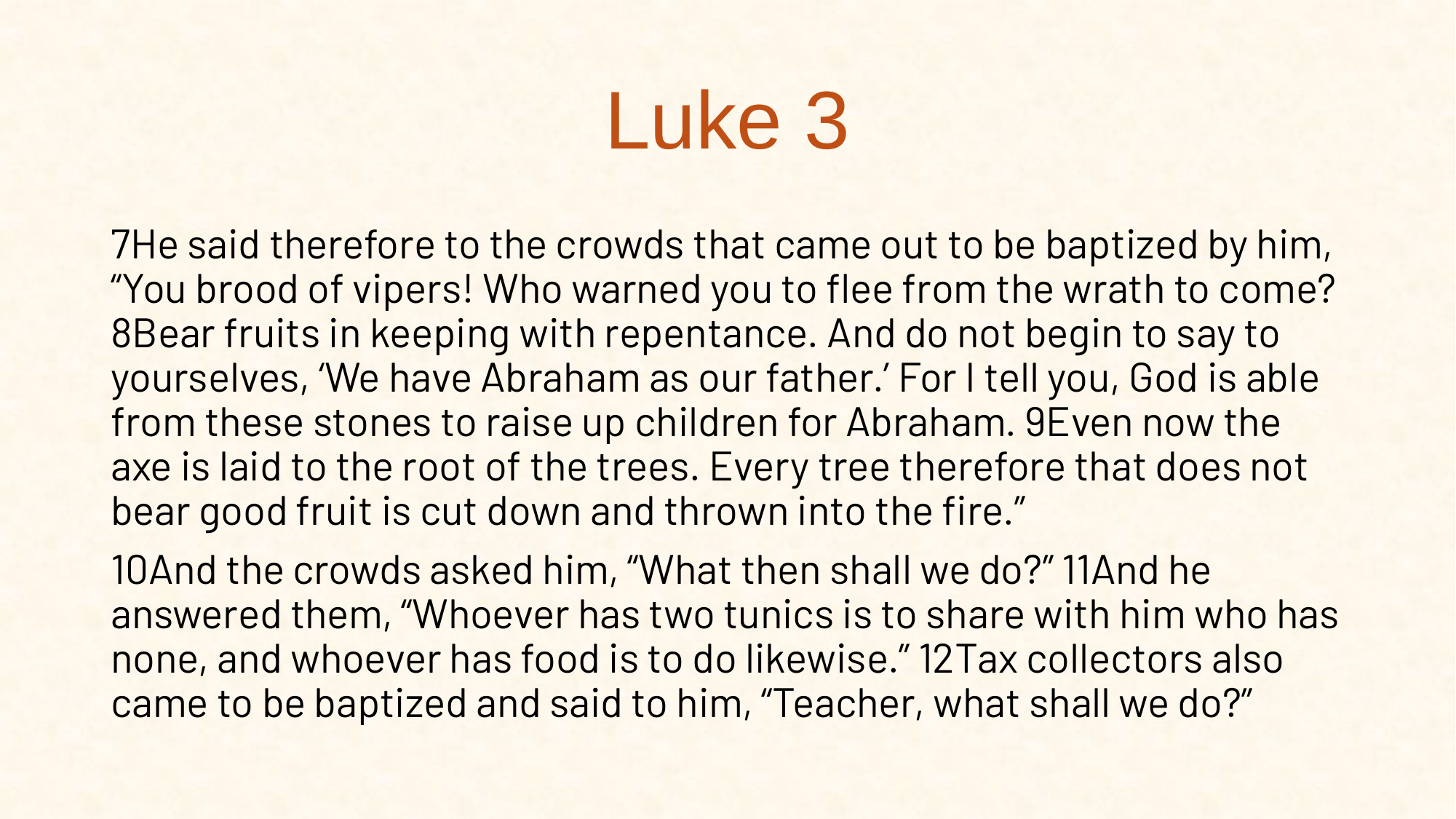

# Luke 3
7He said therefore to the crowds that came out to be baptized by him, “You brood of vipers! Who warned you to flee from the wrath to come? 8Bear fruits in keeping with repentance. And do not begin to say to yourselves, ‘We have Abraham as our father.’ For I tell you, God is able from these stones to raise up children for Abraham. 9Even now the axe is laid to the root of the trees. Every tree therefore that does not bear good fruit is cut down and thrown into the fire.”
10And the crowds asked him, “What then shall we do?” 11And he answered them, “Whoever has two tunics is to share with him who has none, and whoever has food is to do likewise.” 12Tax collectors also came to be baptized and said to him, “Teacher, what shall we do?”